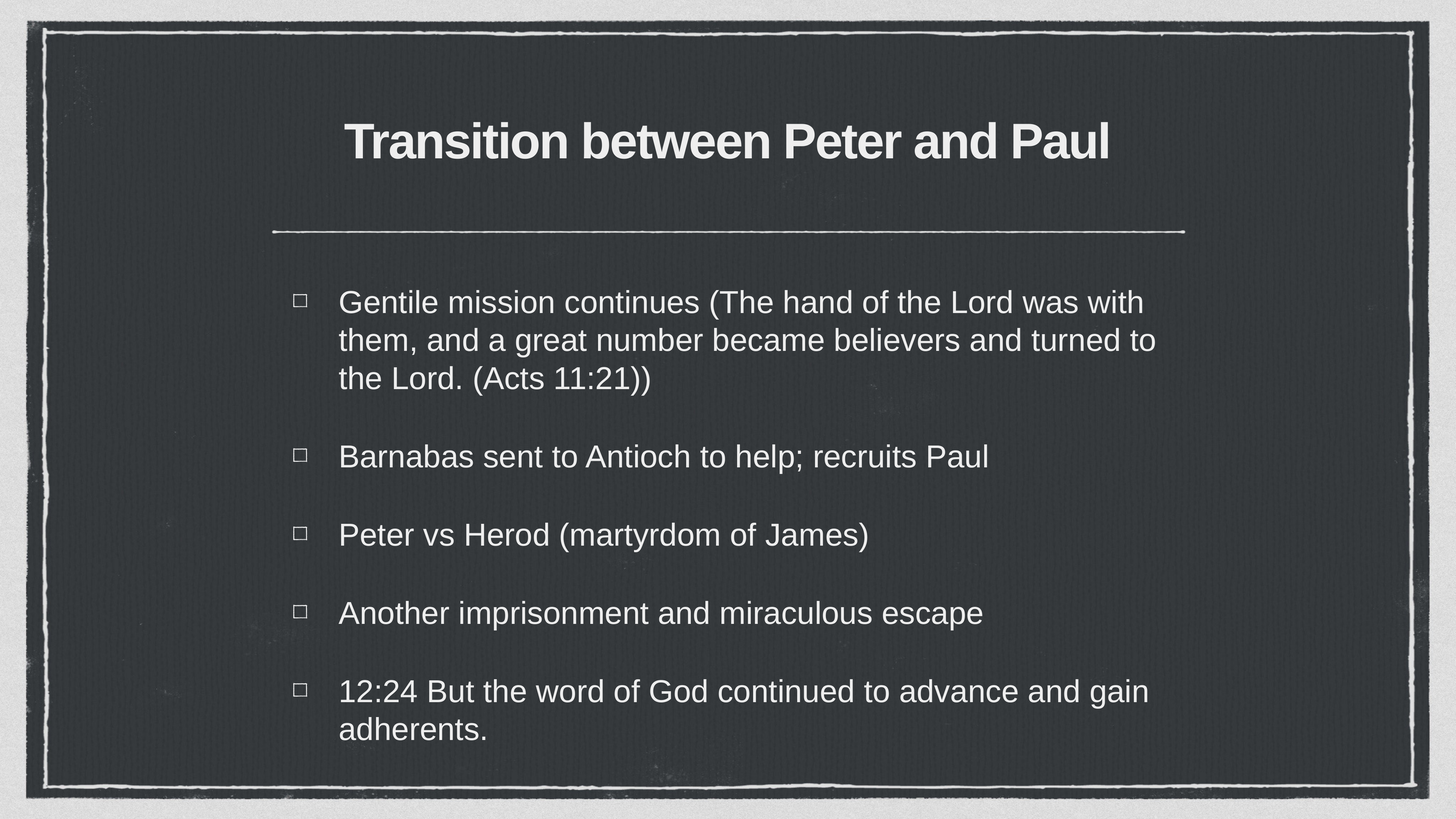

# Transition between Peter and Paul
Gentile mission continues (The hand of the Lord was with them, and a great number became believers and turned to the Lord. (Acts 11:21))
Barnabas sent to Antioch to help; recruits Paul
Peter vs Herod (martyrdom of James)
Another imprisonment and miraculous escape
12:24 But the word of God continued to advance and gain adherents.